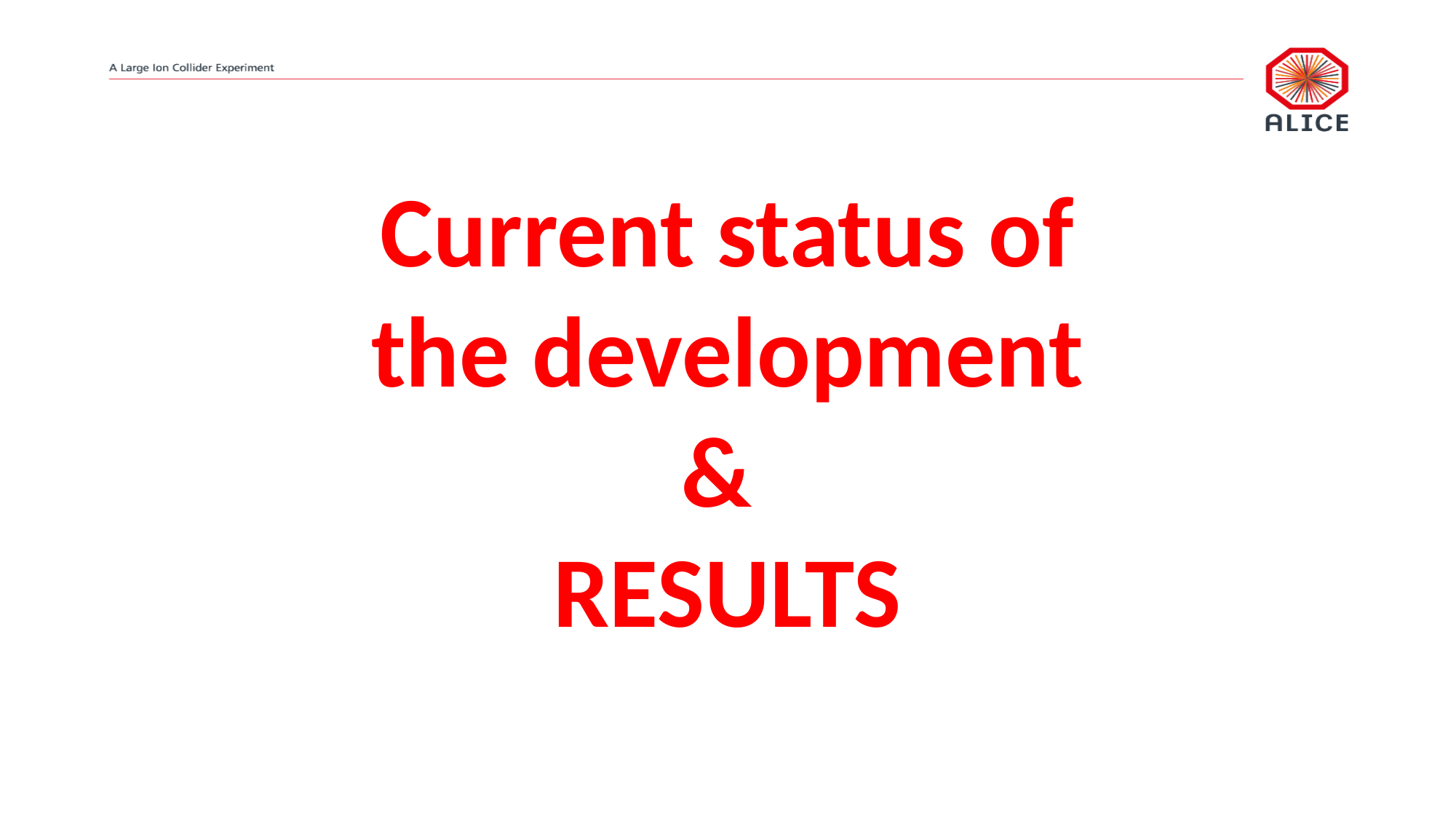

Current status of
the development
&
RESULTS
20